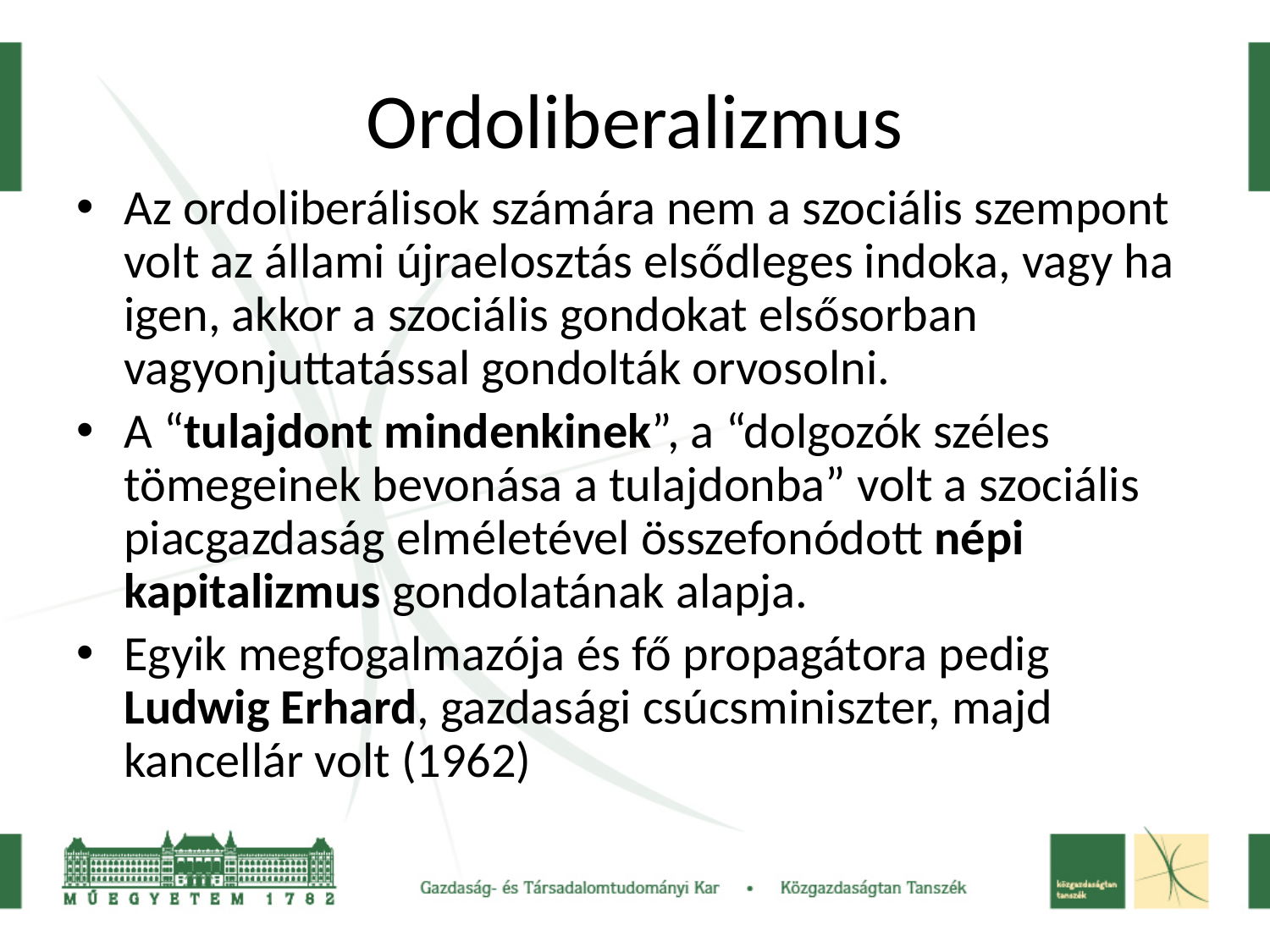

# Ordoliberalizmus
Az ordoliberálisok számára nem a szociális szempont volt az állami újraelosztás elsődleges indoka, vagy ha igen, akkor a szociális gondokat elsősorban vagyonjuttatással gondolták orvosolni.
A “tulajdont mindenkinek”, a “dolgozók széles tömegeinek bevonása a tulajdonba” volt a szociális piacgazdaság elméletével összefonódott népi kapitalizmus gondolatának alapja.
Egyik megfogalmazója és fő propagátora pedig Ludwig Erhard, gazdasági csúcsminiszter, majd kancellár volt (1962)